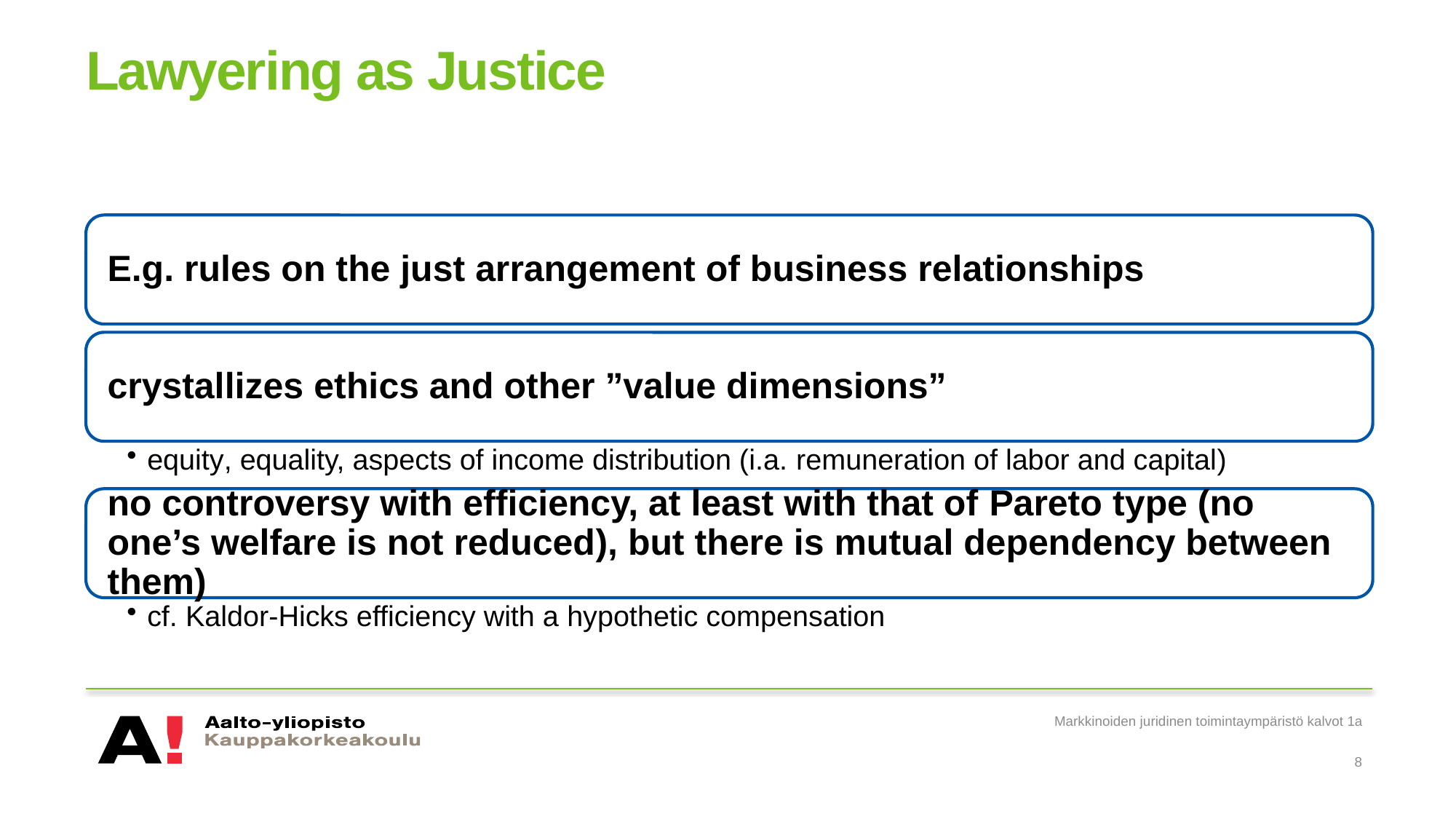

# Lawyering as Justice
E.g. rules on the just arrangement of business relationships
crystallizes ethics and other ”value dimensions”
equity, equality, aspects of income distribution (i.a. remuneration of labor and capital)
no controversy with efficiency, at least with that of Pareto type (no one’s welfare is not reduced), but there is mutual dependency between them)
cf. Kaldor-Hicks efficiency with a hypothetic compensation
Markkinoiden juridinen toimintaympäristö kalvot 1a
8